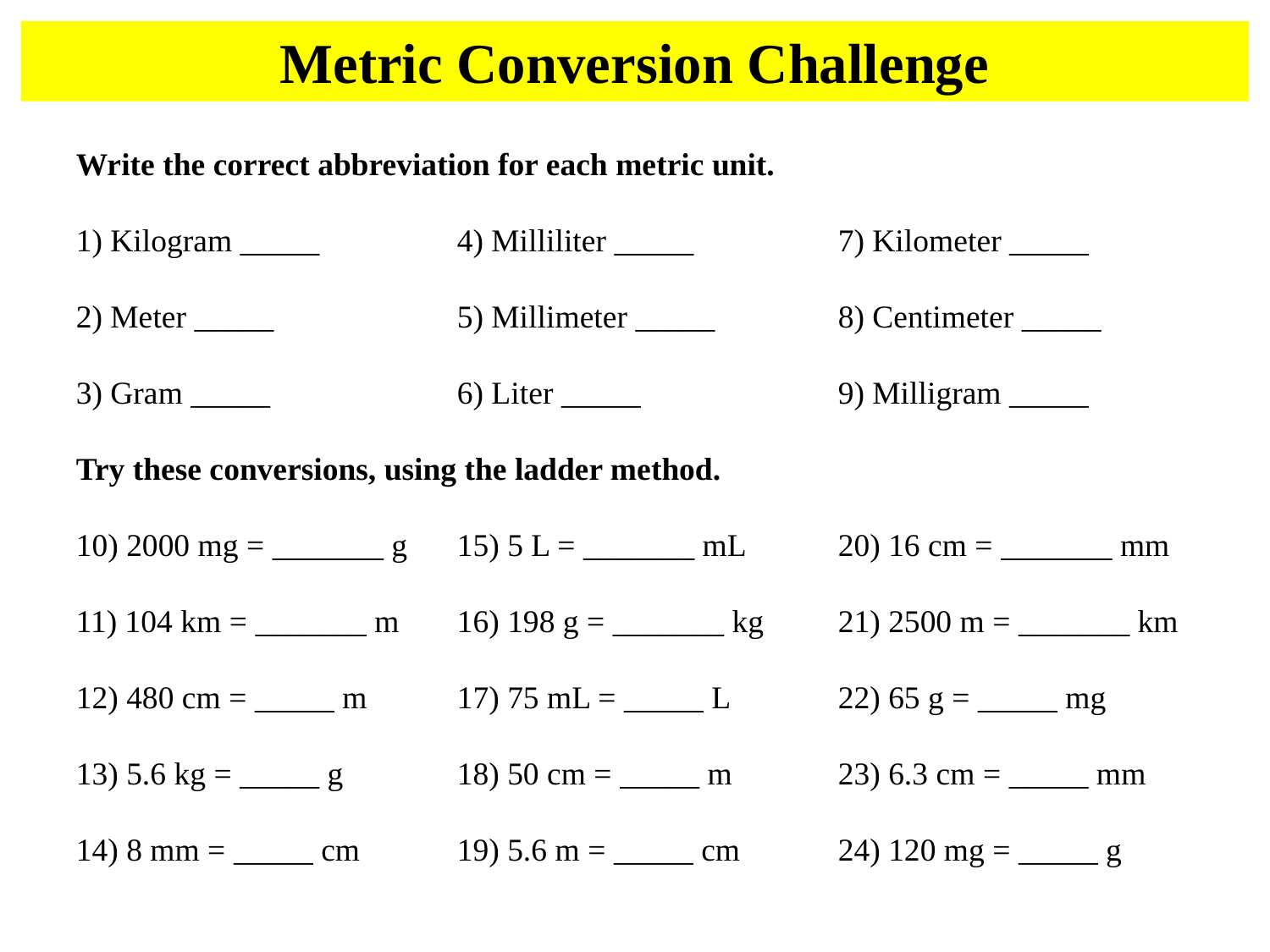

Metric Conversion Challenge
Write the correct abbreviation for each metric unit.

1) Kilogram _____ 		4) Milliliter _____ 		7) Kilometer _____

2) Meter _____ 		5) Millimeter _____ 	8) Centimeter _____

3) Gram _____ 		6) Liter _____ 		9) Milligram _____

Try these conversions, using the ladder method.

10) 2000 mg = _______ g 	15) 5 L = _______ mL 	20) 16 cm = _______ mm

11) 104 km = _______ m 	16) 198 g = _______ kg 	21) 2500 m = _______ km

12) 480 cm = _____ m 	17) 75 mL = _____ L 	22) 65 g = _____ mg

13) 5.6 kg = _____ g 	18) 50 cm = _____ m 	23) 6.3 cm = _____ mm

14) 8 mm = _____ cm 	19) 5.6 m = _____ cm 	24) 120 mg = _____ g